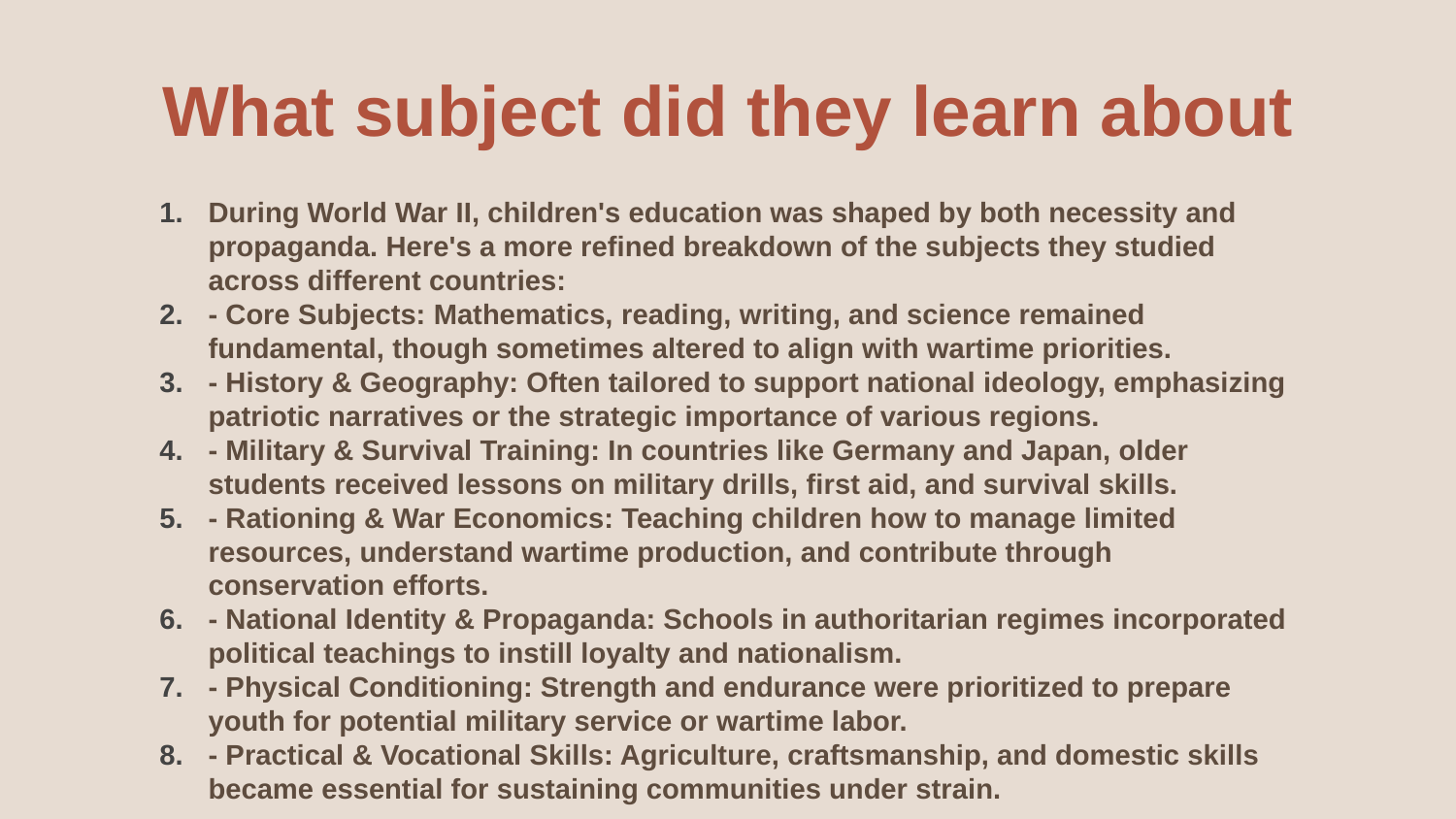

# What subject did they learn about
During World War II, children's education was shaped by both necessity and propaganda. Here's a more refined breakdown of the subjects they studied across different countries:
- Core Subjects: Mathematics, reading, writing, and science remained fundamental, though sometimes altered to align with wartime priorities.
- History & Geography: Often tailored to support national ideology, emphasizing patriotic narratives or the strategic importance of various regions.
- Military & Survival Training: In countries like Germany and Japan, older students received lessons on military drills, first aid, and survival skills.
- Rationing & War Economics: Teaching children how to manage limited resources, understand wartime production, and contribute through conservation efforts.
- National Identity & Propaganda: Schools in authoritarian regimes incorporated political teachings to instill loyalty and nationalism.
- Physical Conditioning: Strength and endurance were prioritized to prepare youth for potential military service or wartime labor.
- Practical & Vocational Skills: Agriculture, craftsmanship, and domestic skills became essential for sustaining communities under strain.